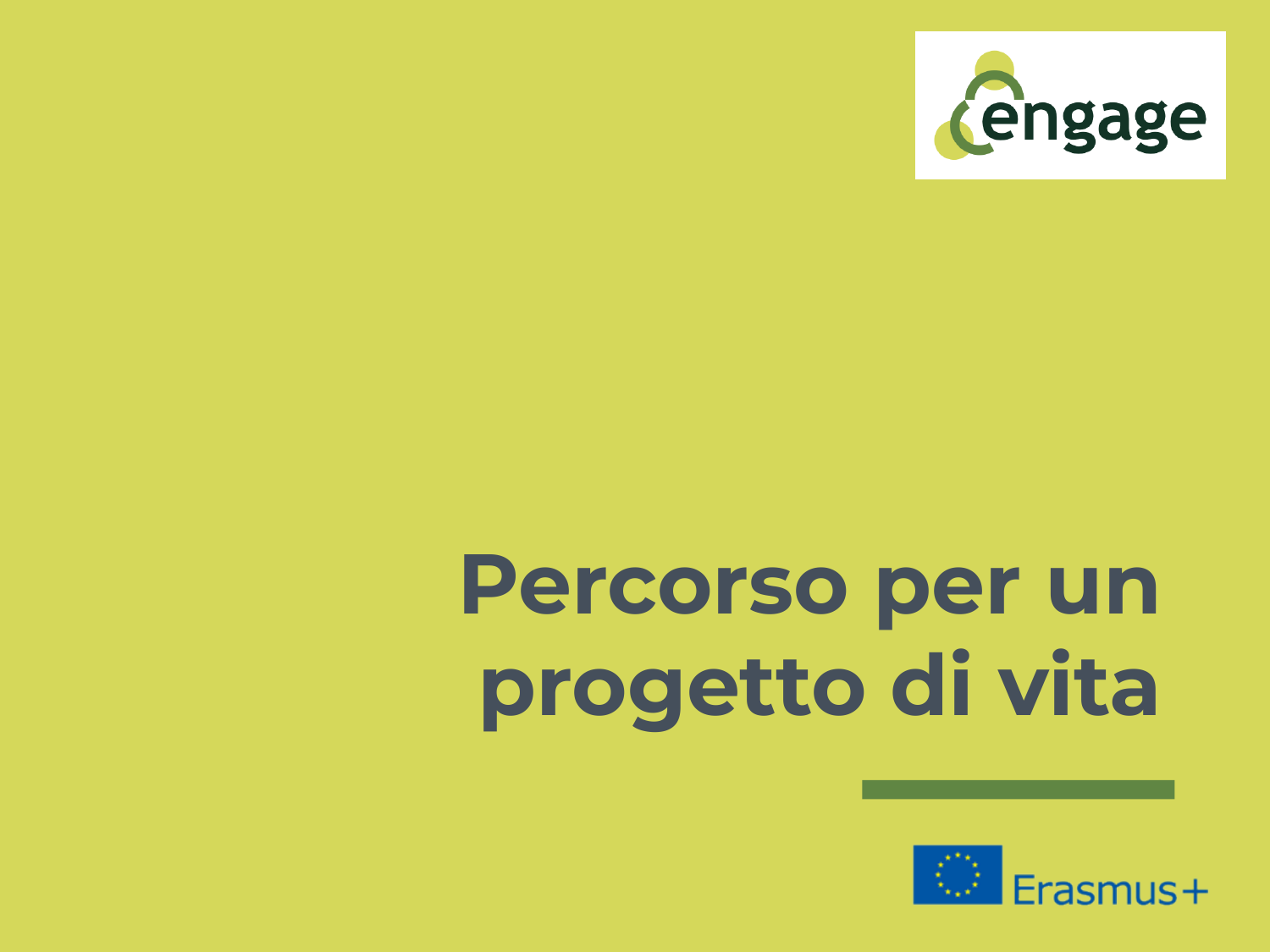

# Percorso per un progetto di vita